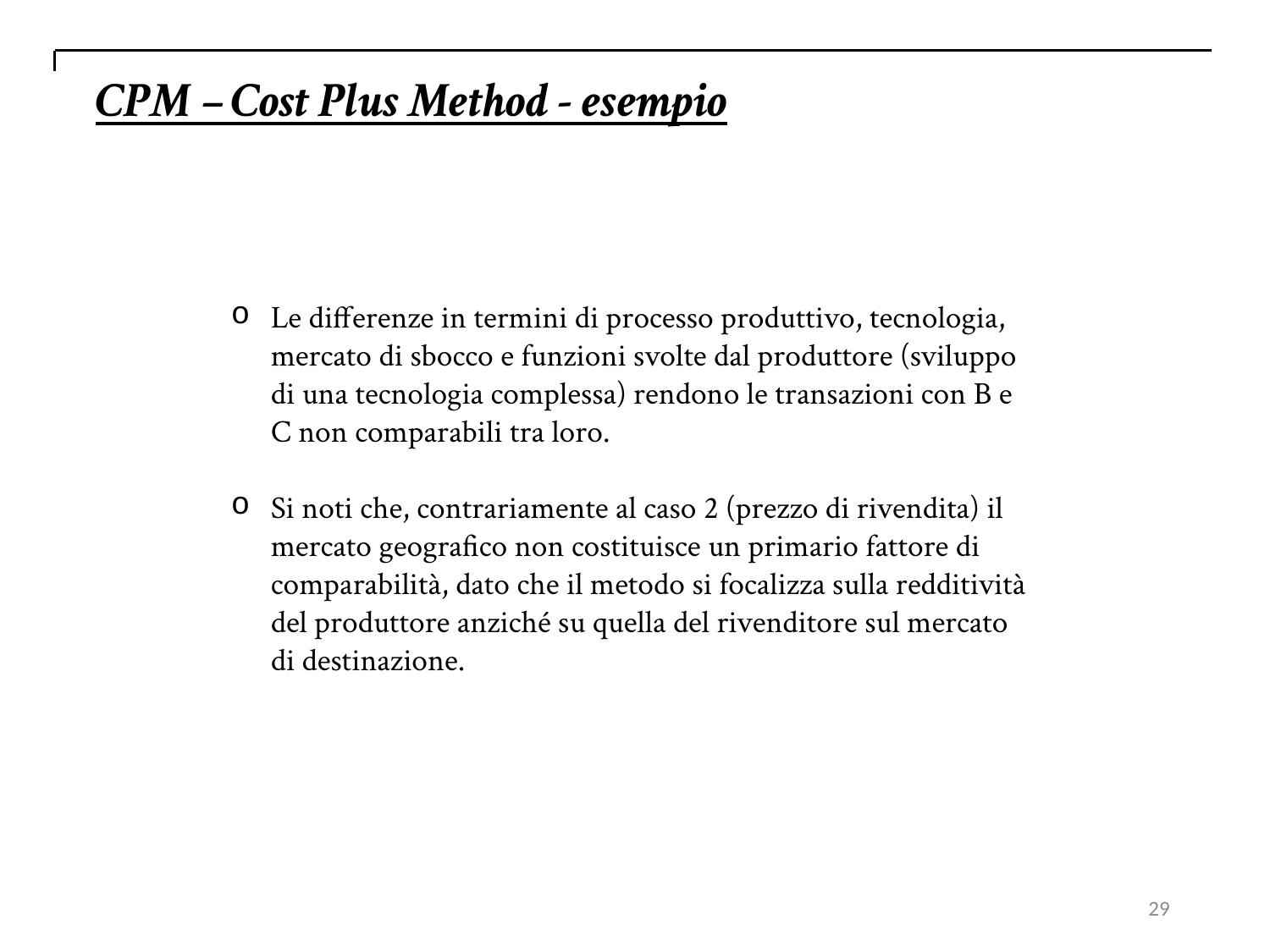

CPM – Cost Plus Method - esempio
Le differenze in termini di processo produttivo, tecnologia, mercato di sbocco e funzioni svolte dal produttore (sviluppo di una tecnologia complessa) rendono le transazioni con B e C non comparabili tra loro.

Si noti che, contrariamente al caso 2 (prezzo di rivendita) il mercato geografico non costituisce un primario fattore di comparabilità, dato che il metodo si focalizza sulla redditività del produttore anziché su quella del rivenditore sul mercato di destinazione.
29